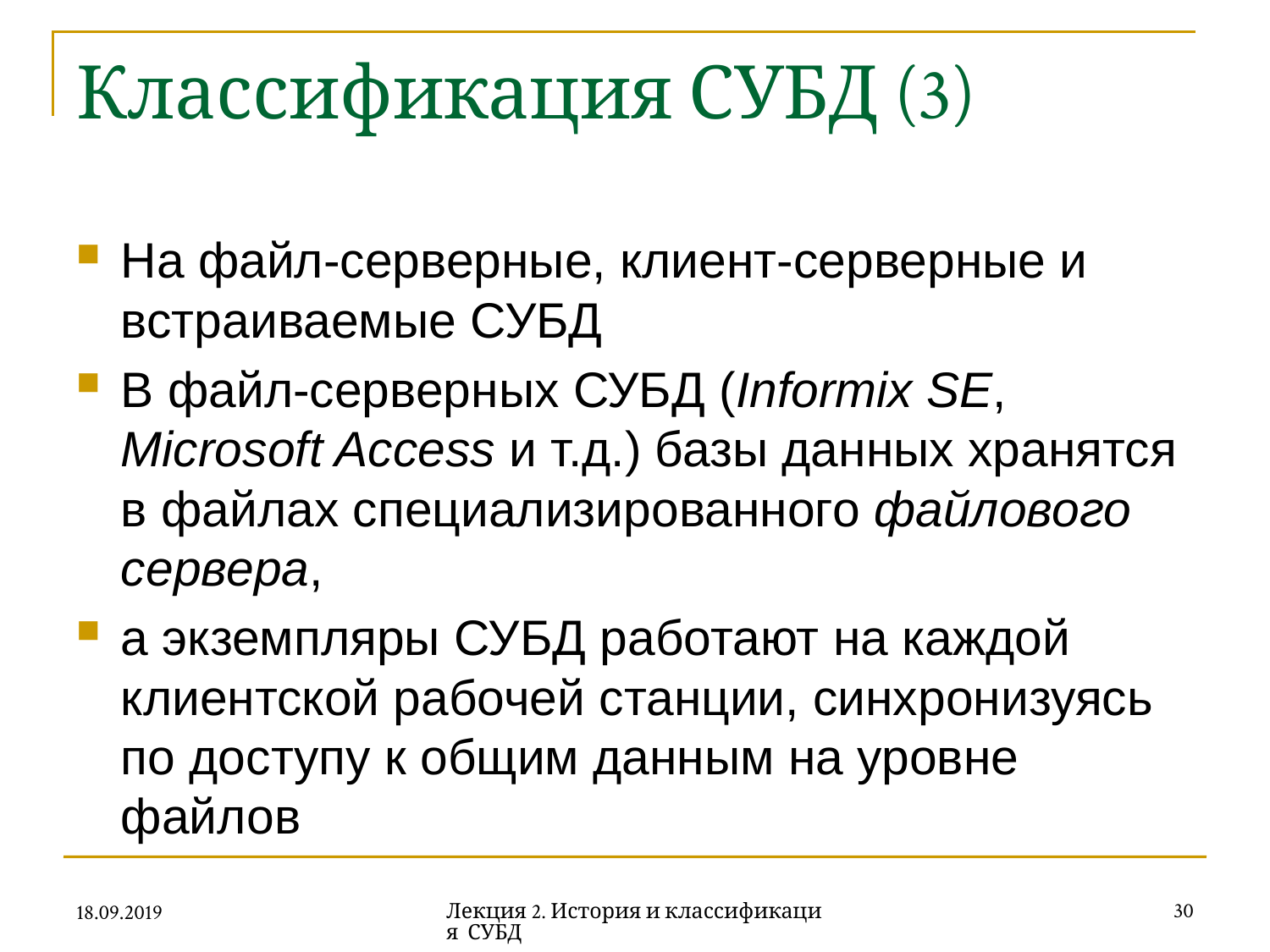

# Классификация СУБД (3)
На файл-серверные, клиент-серверные и встраиваемые СУБД
В файл-серверных СУБД (Informix SE, Microsoft Access и т.д.) базы данных хранятся в файлах специализированного файлового сервера,
а экземпляры СУБД работают на каждой клиентской рабочей станции, синхронизуясь по доступу к общим данным на уровне файлов
18.09.2019
30
Лекция 2. История и классификация  СУБД